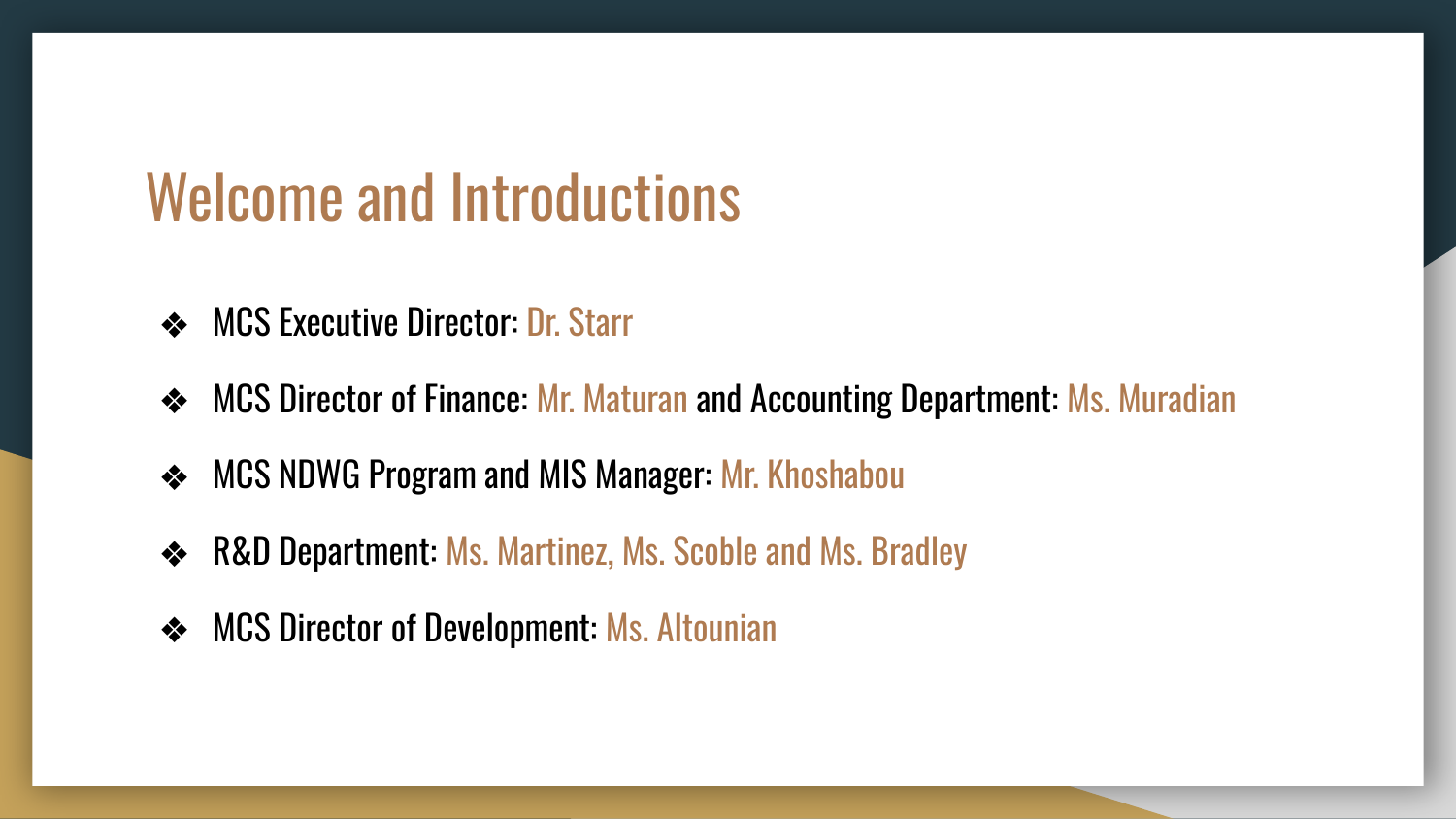

# Welcome and Introductions
MCS Executive Director: Dr. Starr
MCS Director of Finance: Mr. Maturan and Accounting Department: Ms. Muradian
MCS NDWG Program and MIS Manager: Mr. Khoshabou
R&D Department: Ms. Martinez, Ms. Scoble and Ms. Bradley
MCS Director of Development: Ms. Altounian